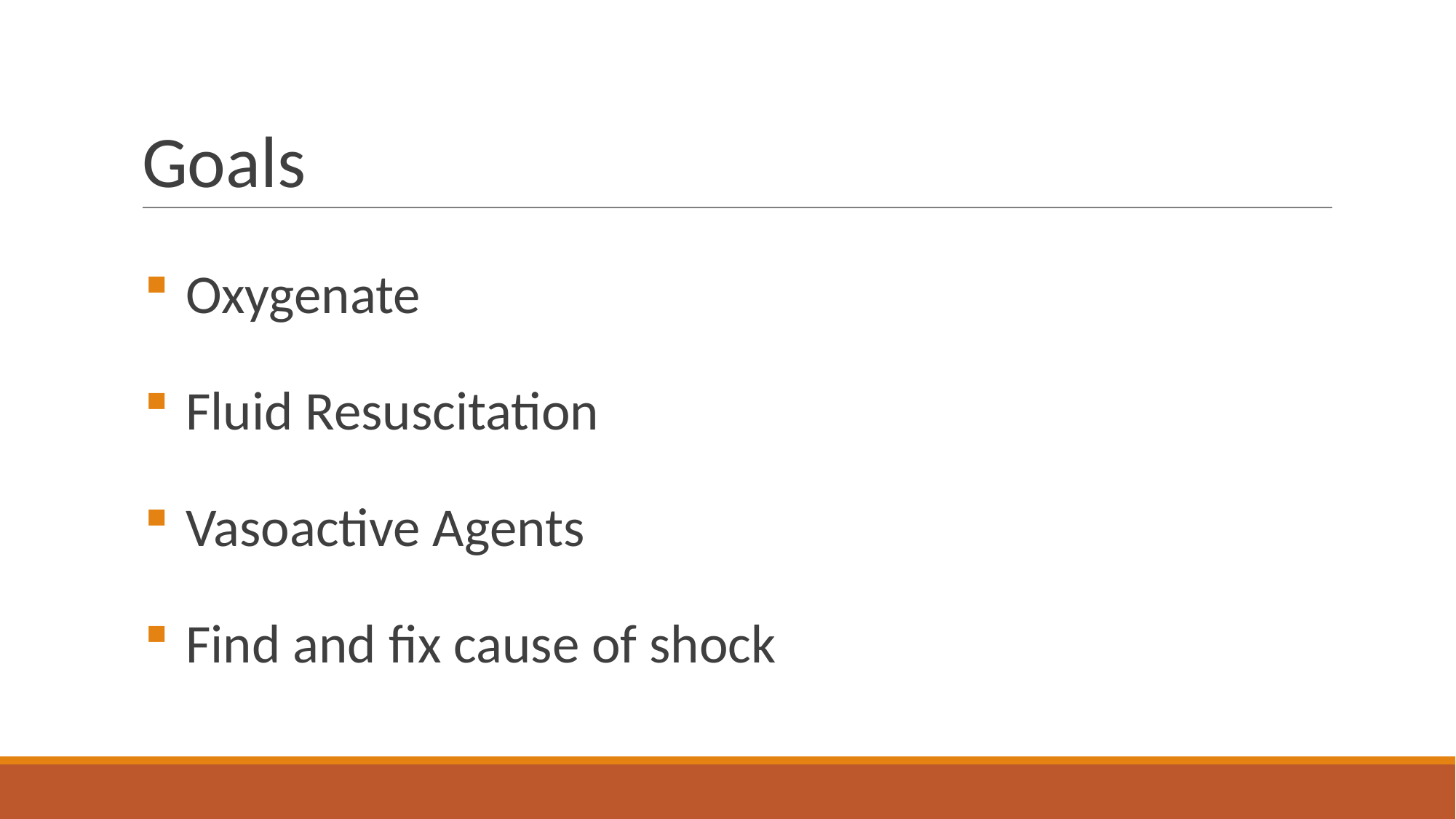

# Goals
Oxygenate
Fluid Resuscitation
Vasoactive Agents
Find and fix cause of shock